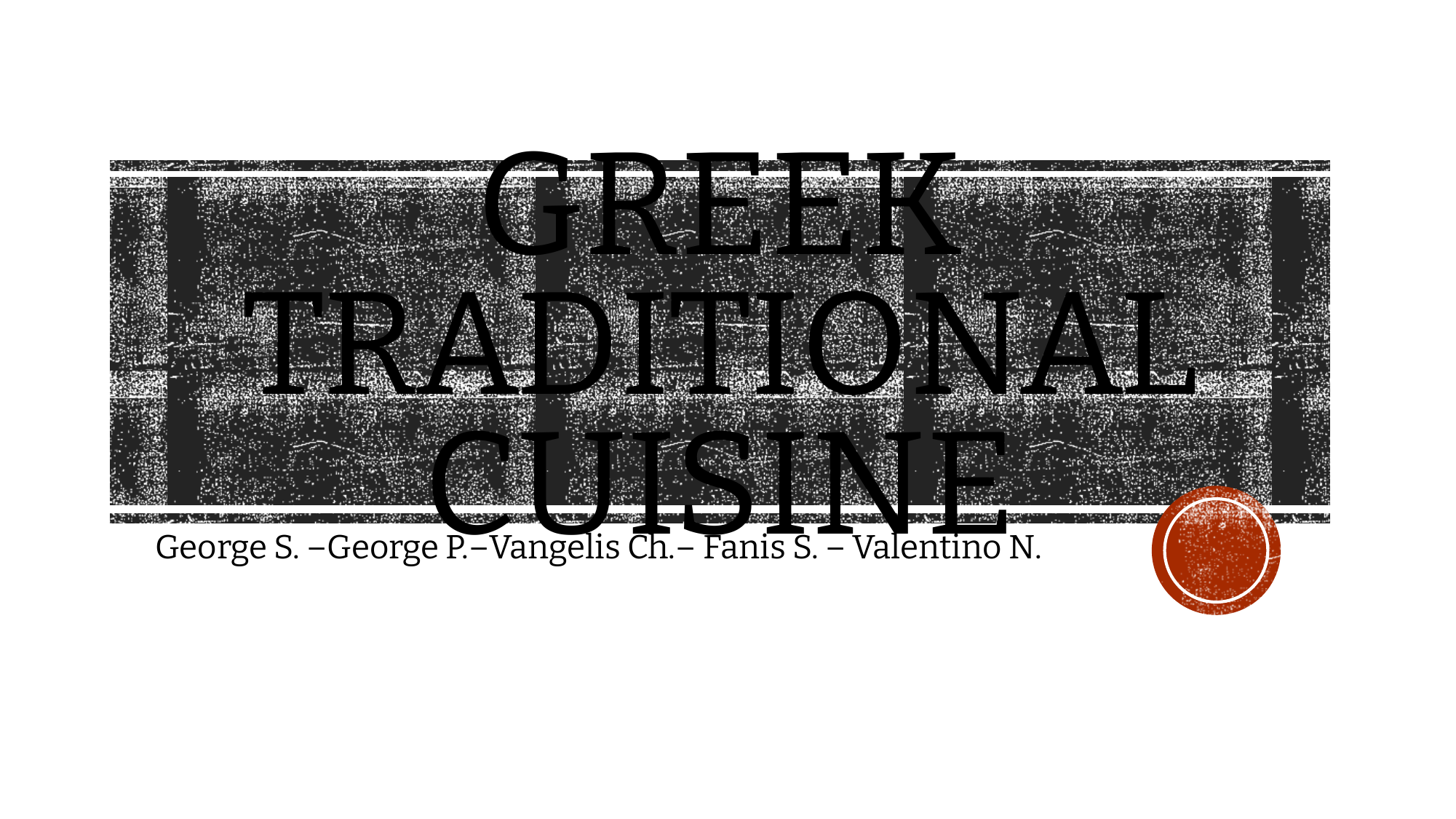

# GREEK TRADITIONAL CUISINE
George S. –George P.–Vangelis Ch.– Fanis S. – Valentino N.